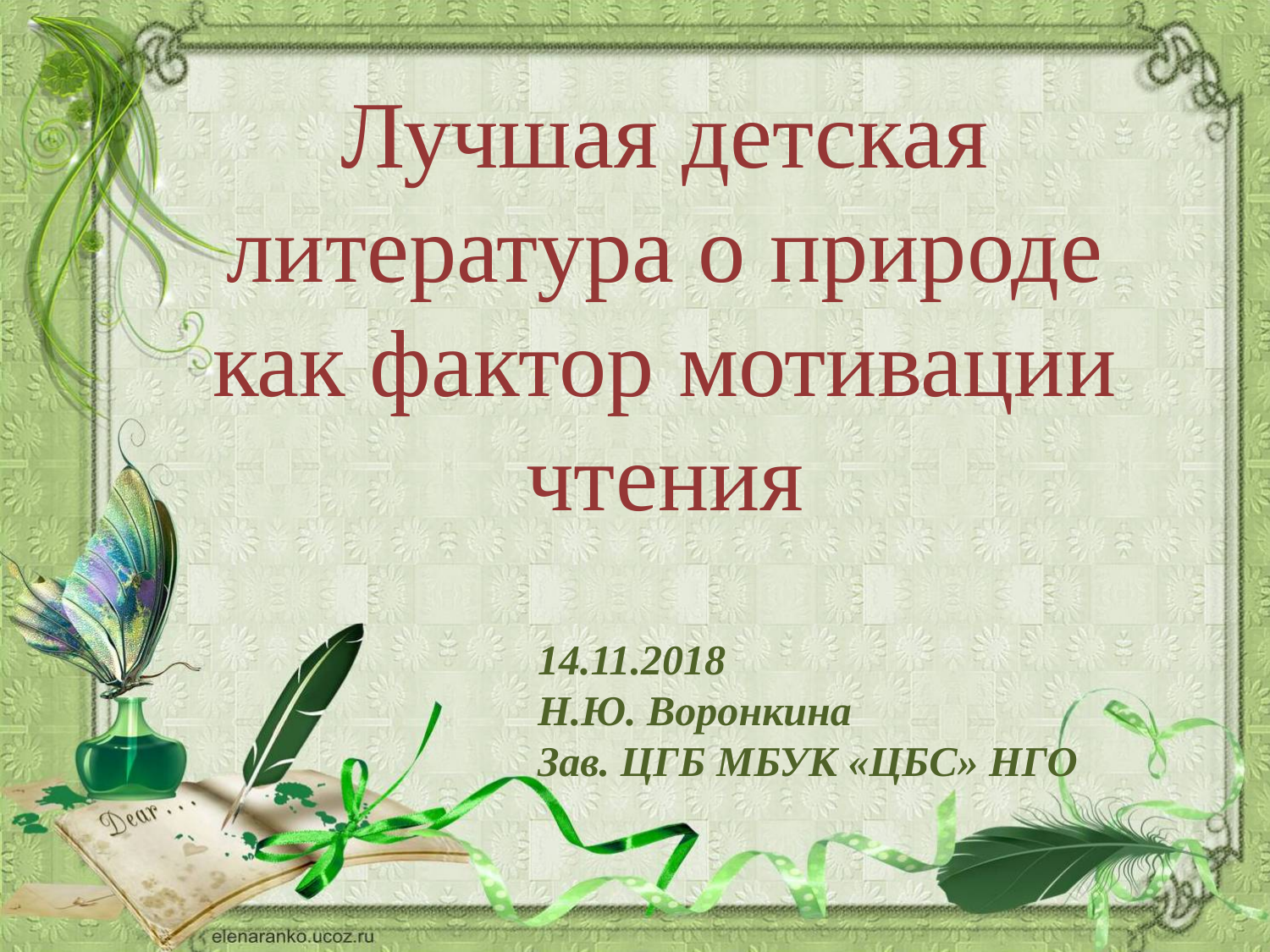

Лучшая детская литература о природе как фактор мотивации чтения
14.11.2018
Н.Ю. Воронкина
Зав. ЦГБ МБУК «ЦБС» НГО